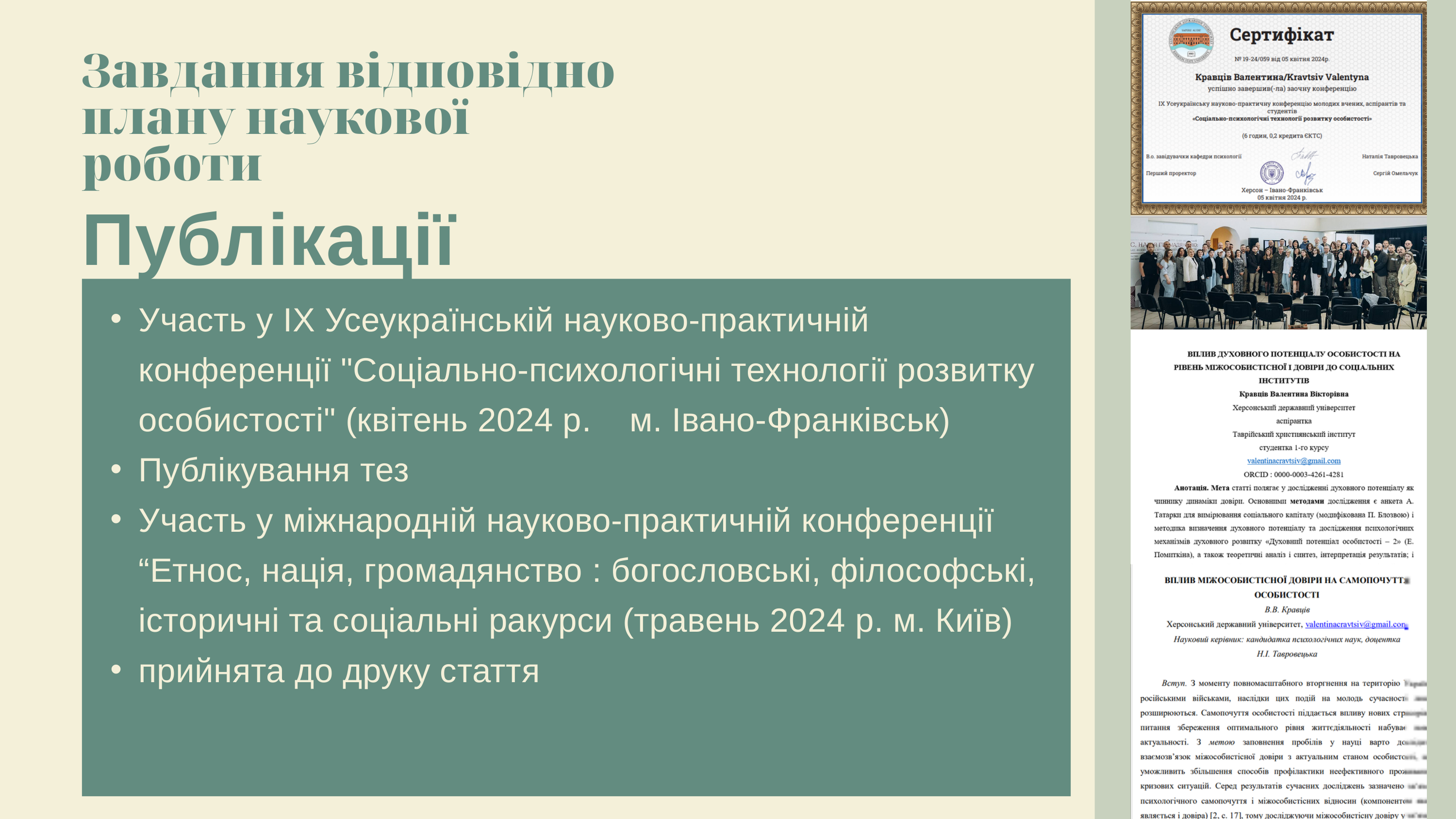

Завдання відповідно плану наукової роботи
Публікації

Участь у ІХ Усеукраїнській науково-практичній конференції "Соціально-психологічні технології розвитку особистості" (квітень 2024 р.    м. Івано-Франківськ)
Публікування тез
Участь у міжнародній науково-практичній конференції “Етнос, нація, громадянство : богословські, філософські, історичні та соціальні ракурси (травень 2024 р. м. Київ)
прийнята до друку стаття